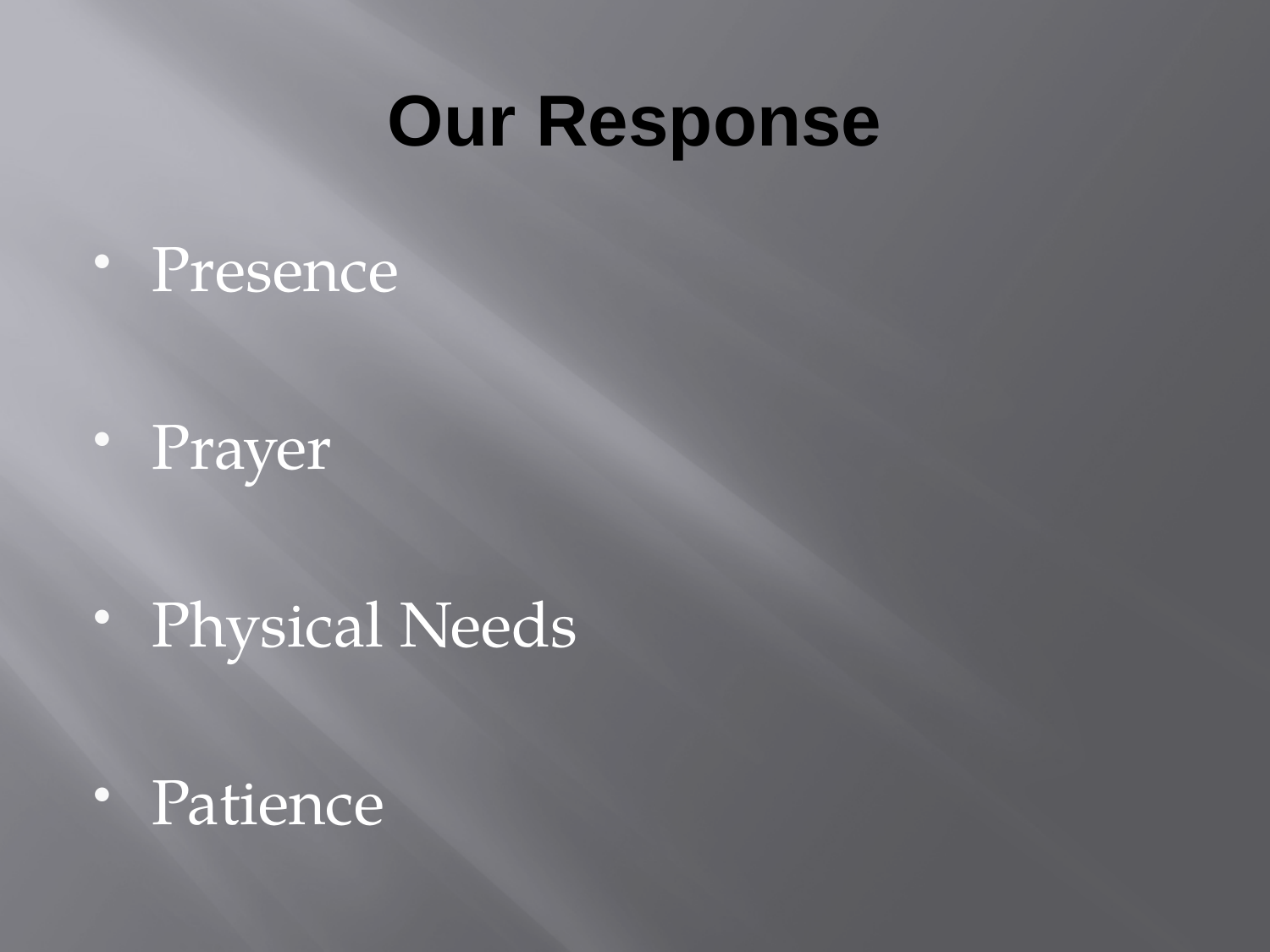

# Our Response
Presence

Prayer

Physical Needs

Patience